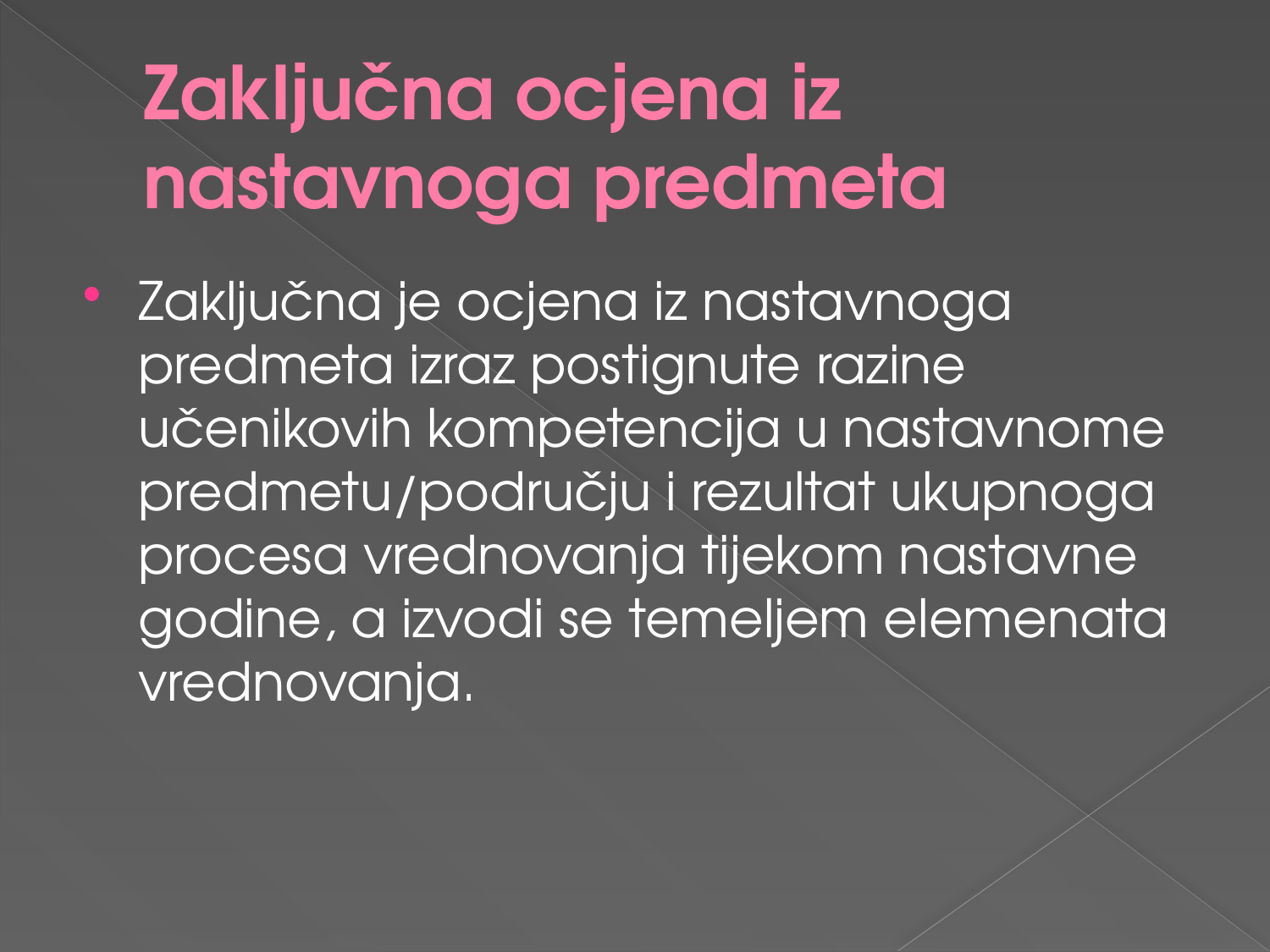

# Zaključna ocjena iz nastavnoga predmeta
Zaključna je ocjena iz nastavnoga predmeta izraz postignute razine učenikovih kompetencija u nastavnome predmetu/području i rezultat ukupnoga procesa vrednovanja tijekom nastavne godine, a izvodi se temeljem elemenata vrednovanja.